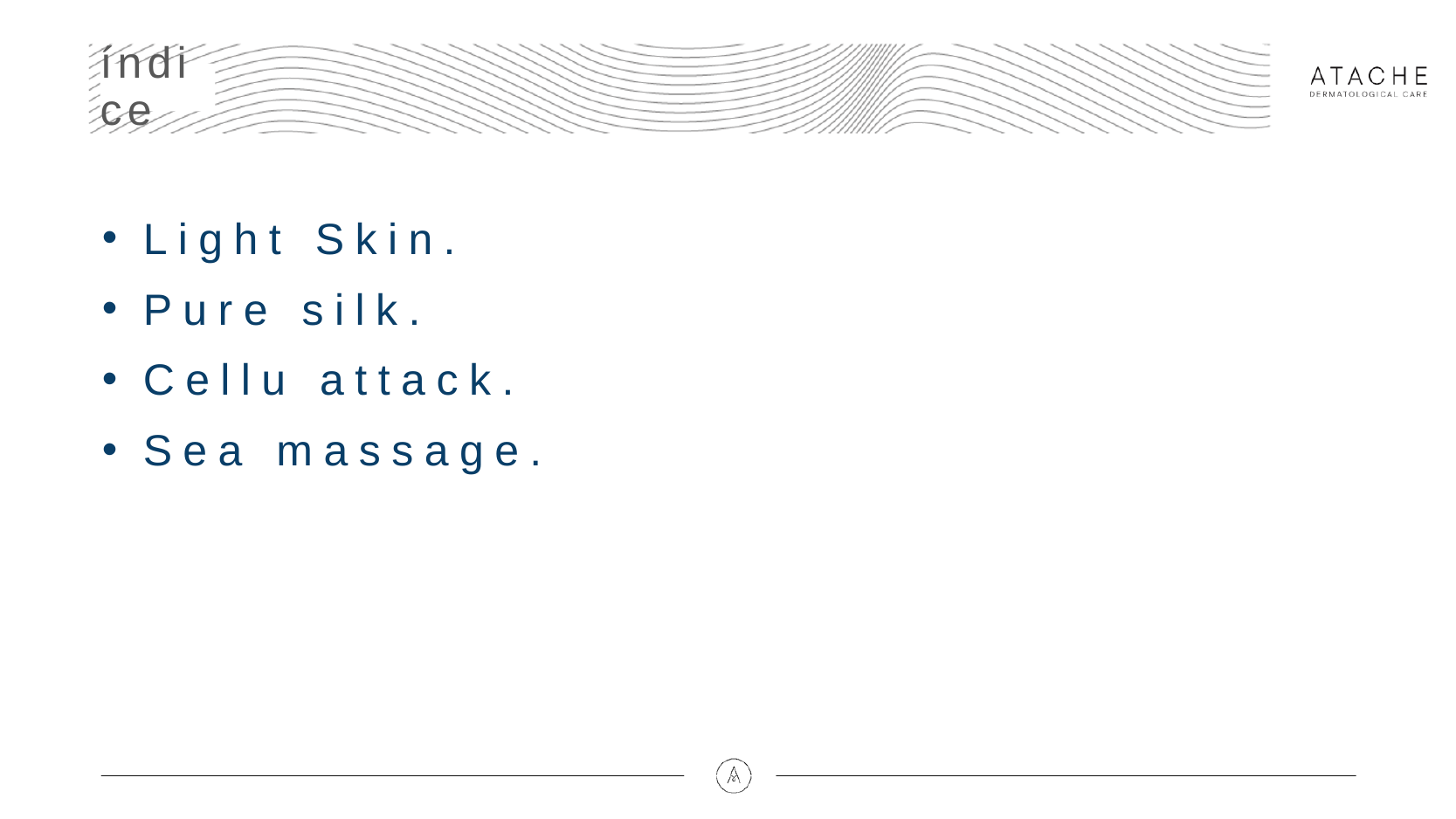

# índice
Light Skin.
Pure silk.
Cellu attack.
Sea massage.